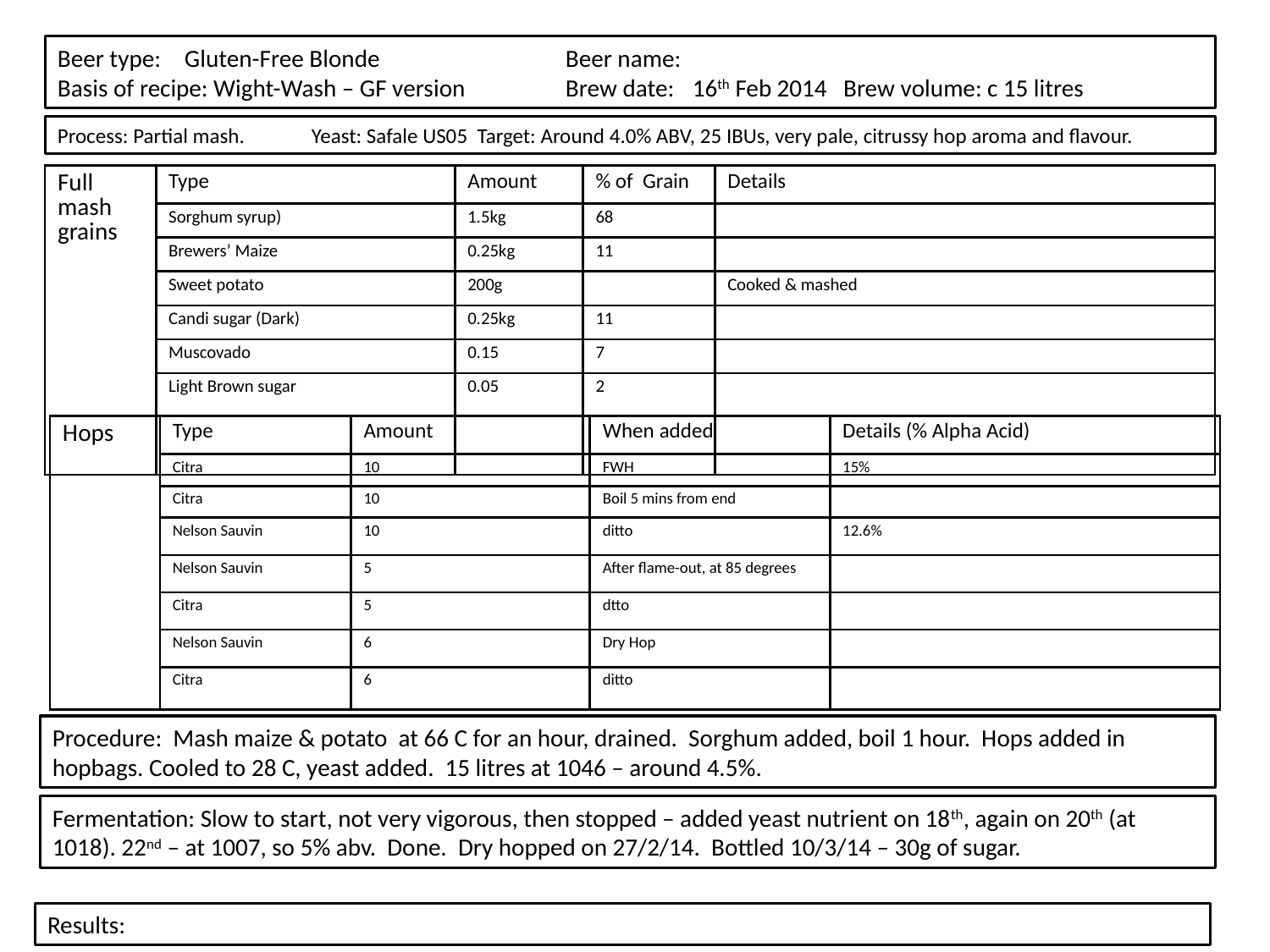

Beer type: 	Gluten-Free Blonde		Beer name:
Basis of recipe: Wight-Wash – GF version  	Brew date:	16th Feb 2014   Brew volume: c 15 litres
Process: Partial mash.	Yeast: Safale US05  Target: Around 4.0% ABV, 25 IBUs, very pale, citrussy hop aroma and flavour.
| Full mash grains | Type | Amount | % of Grain | Details |
| --- | --- | --- | --- | --- |
|  | Sorghum syrup) | 1.5kg | 68 |  |
|  | Brewers’ Maize | 0.25kg | 11 |  |
|  | Sweet potato | 200g |  | Cooked & mashed |
|  | Candi sugar (Dark) | 0.25kg | 11 |  |
|  | Muscovado | 0.15 | 7 |  |
|  | Light Brown sugar | 0.05 | 2 |  |
| Hops | Type | Amount | When added | Details (% Alpha Acid) |
| --- | --- | --- | --- | --- |
|  | Citra | 10 | FWH | 15% |
|  | Citra | 10 | Boil 5 mins from end |  |
|  | Nelson Sauvin | 10 | ditto | 12.6% |
|  | Nelson Sauvin | 5 | After flame-out, at 85 degrees |  |
|  | Citra | 5 | dtto |  |
|  | Nelson Sauvin | 6 | Dry Hop |  |
|  | Citra | 6 | ditto |  |
Procedure:  Mash maize & potato  at 66 C for an hour, drained.  Sorghum added, boil 1 hour.  Hops added in hopbags. Cooled to 28 C, yeast added.  15 litres at 1046 – around 4.5%.
Fermentation: Slow to start, not very vigorous, then stopped – added yeast nutrient on 18th, again on 20th (at 1018). 22nd – at 1007, so 5% abv.  Done.  Dry hopped on 27/2/14.  Bottled 10/3/14 – 30g of sugar.
Results: